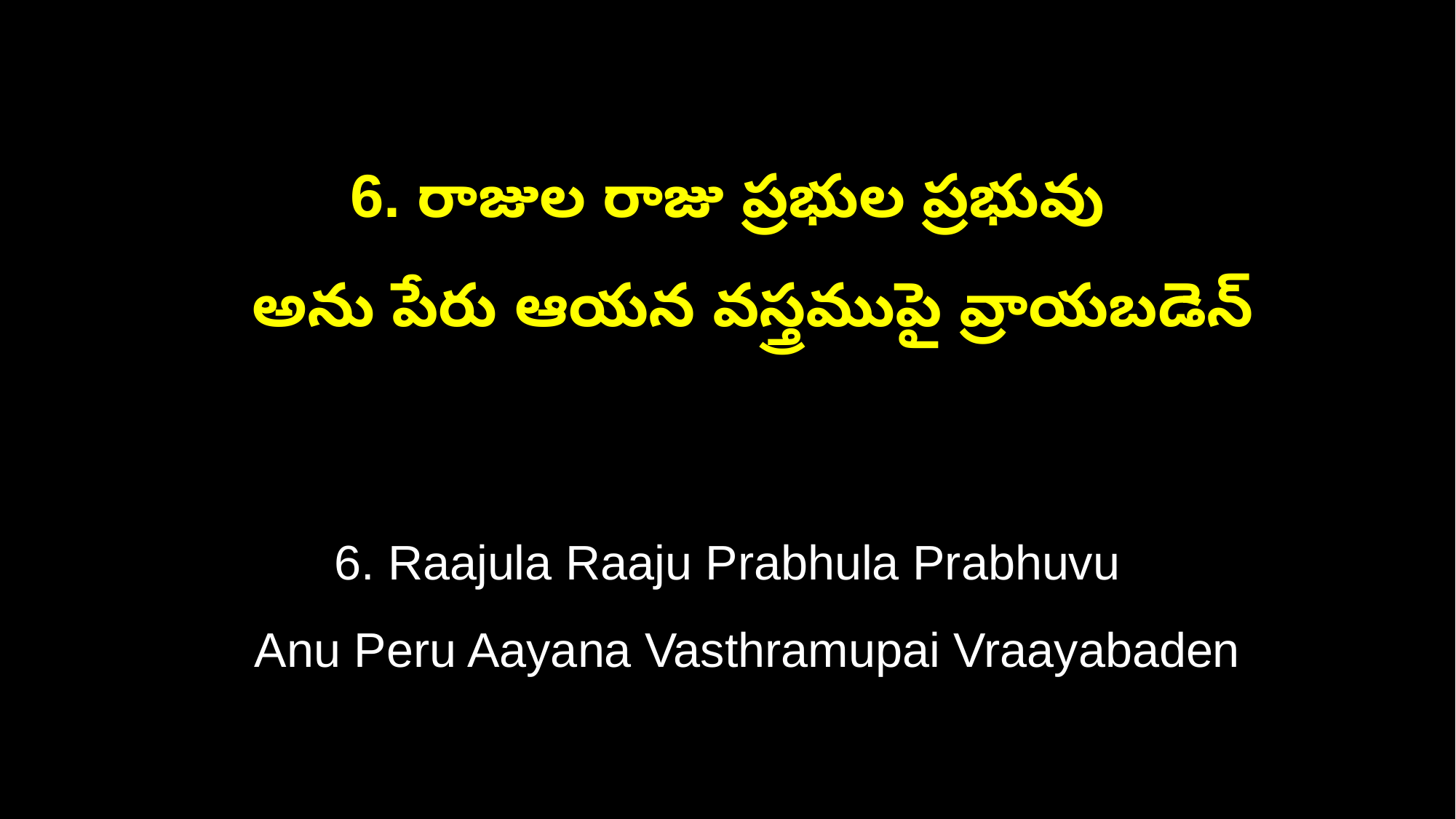

6. రాజుల రాజు ప్రభుల ప్రభువు
   అను పేరు ఆయన వస్త్రముపై వ్రాయబడెన్
6. Raajula Raaju Prabhula Prabhuvu
   Anu Peru Aayana Vasthramupai Vraayabaden